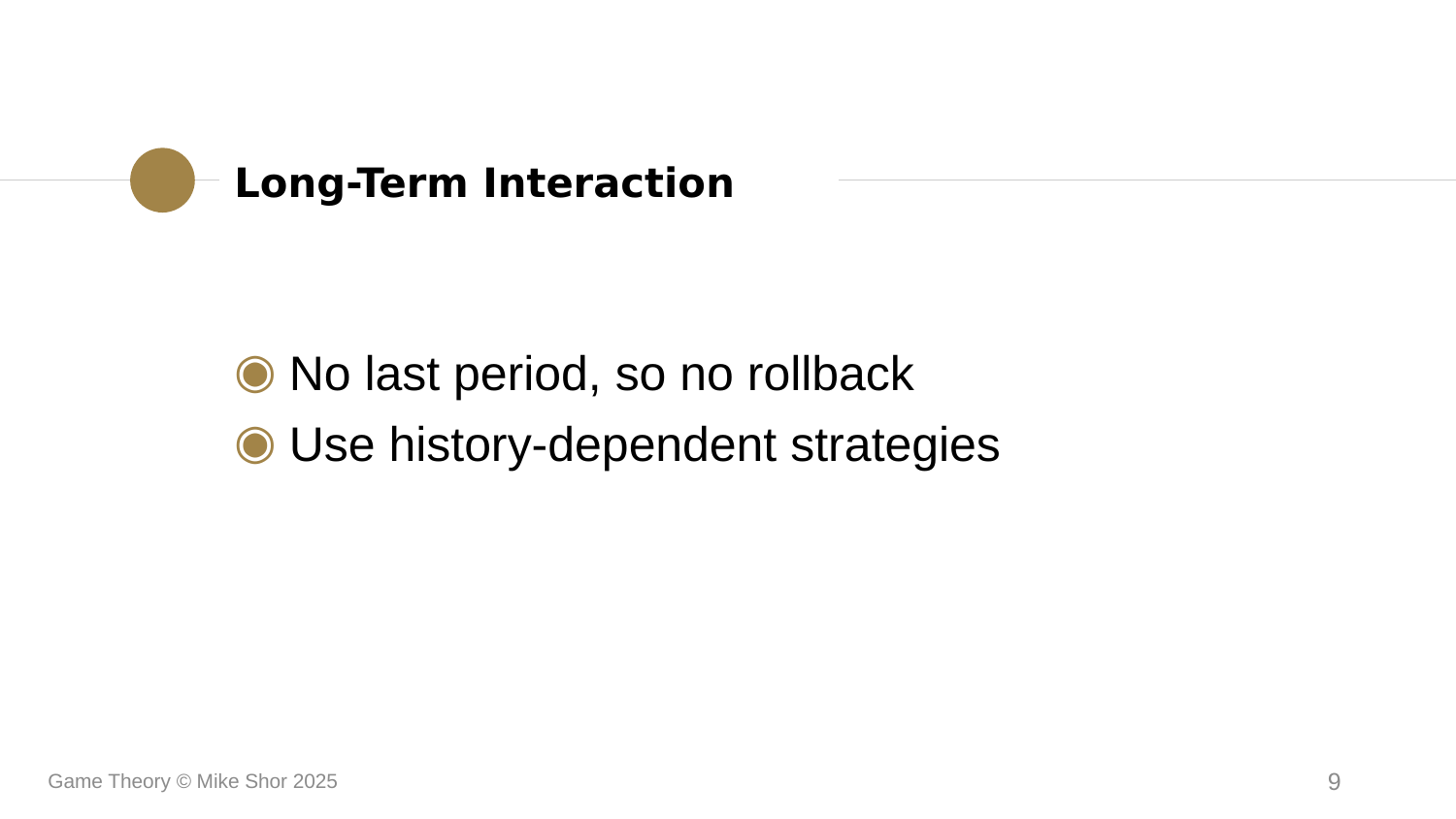

Long-Term Interaction

No last period, so no rollback
Use history-dependent strategies
Game Theory © Mike Shor 2025
9